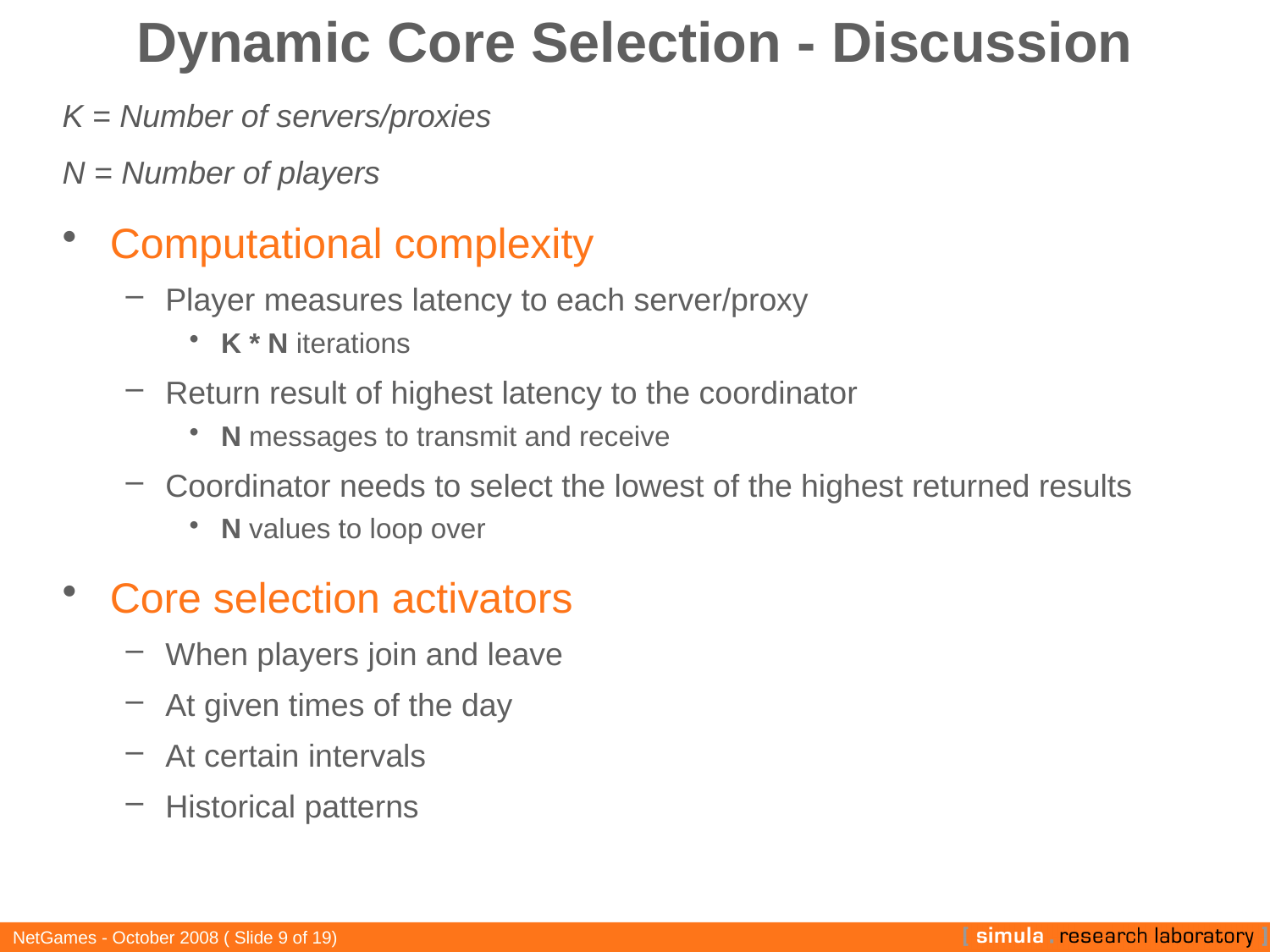

# Dynamic Core Selection - Discussion
K = Number of servers/proxies
N = Number of players
Computational complexity
Player measures latency to each server/proxy
K * N iterations
Return result of highest latency to the coordinator
N messages to transmit and receive
Coordinator needs to select the lowest of the highest returned results
N values to loop over
Core selection activators
When players join and leave
At given times of the day
At certain intervals
Historical patterns